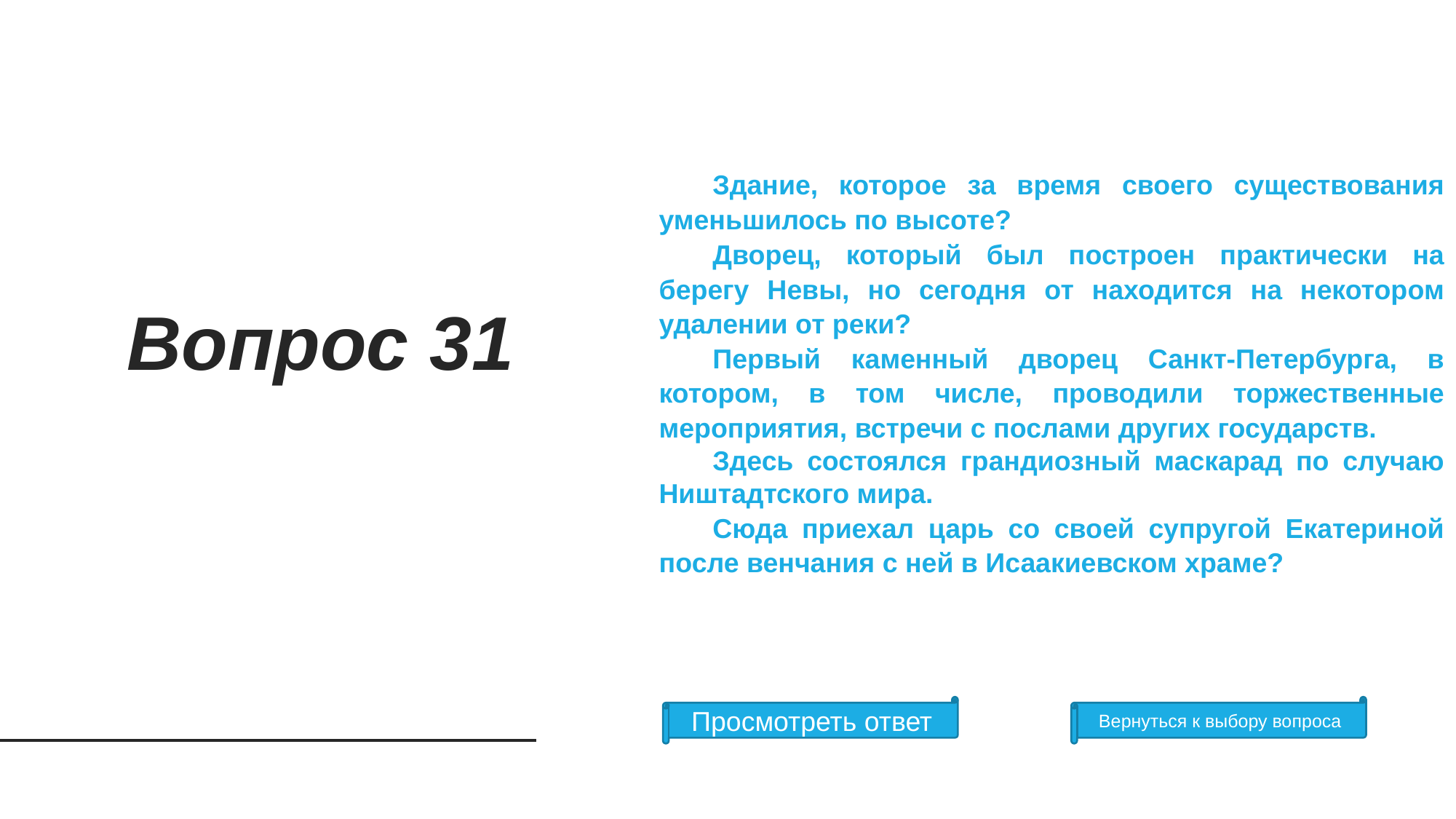

Здание, которое за время своего существования уменьшилось по высоте?
Дворец, который был построен практически на берегу Невы, но сегодня от находится на некотором удалении от реки?
Первый каменный дворец Санкт-Петербурга, в котором, в том числе, проводили торжественные мероприятия, встречи с послами других государств.
Здесь состоялся грандиозный маскарад по случаю Ништадтского мира.
Сюда приехал царь со своей супругой Екатериной после венчания с ней в Исаакиевском храме?
Вопрос 31
Просмотреть ответ
Вернуться к выбору вопроса